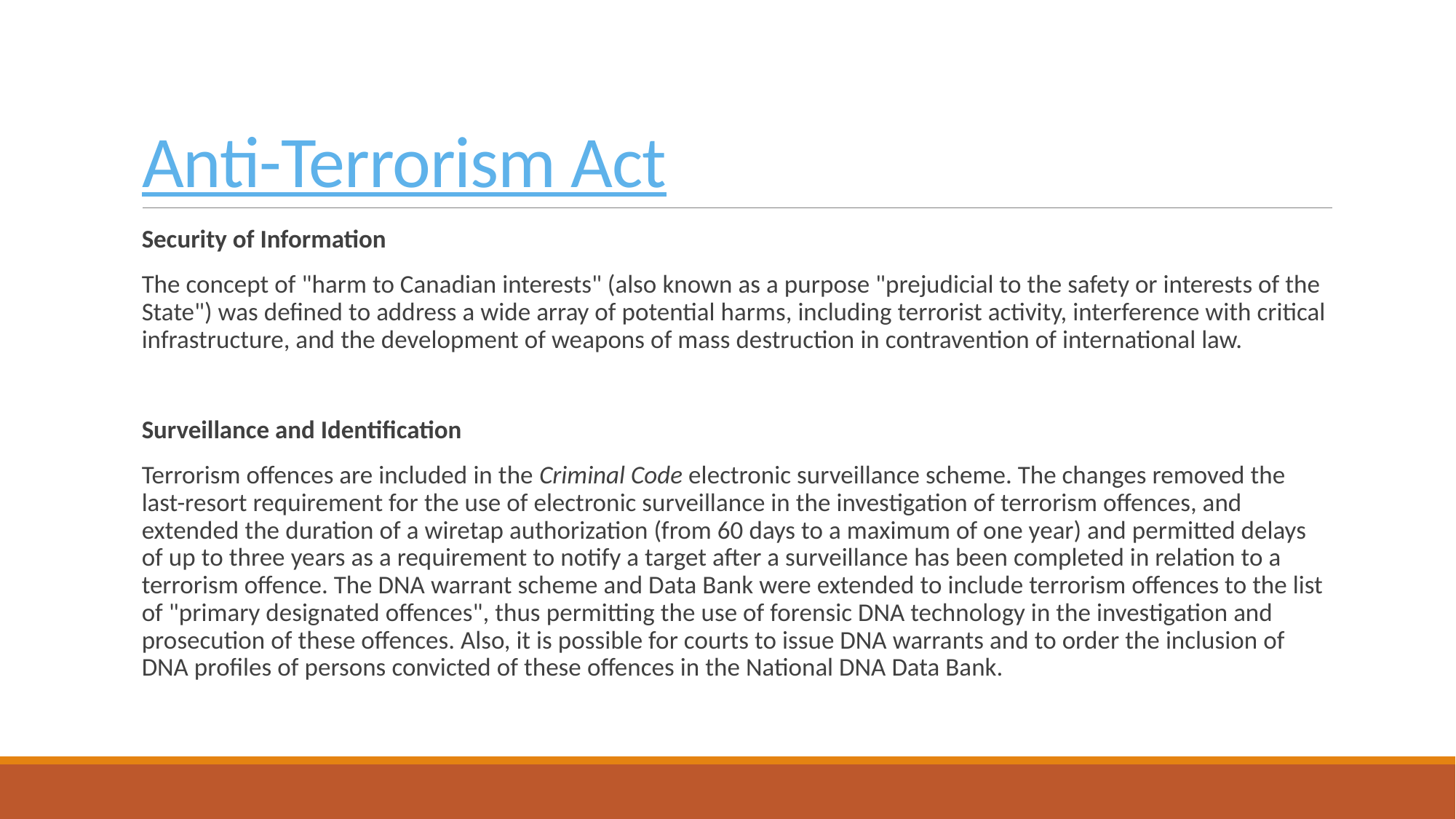

# Anti-Terrorism Act
Security of Information
The concept of "harm to Canadian interests" (also known as a purpose "prejudicial to the safety or interests of the State") was defined to address a wide array of potential harms, including terrorist activity, interference with critical infrastructure, and the development of weapons of mass destruction in contravention of international law.

Surveillance and Identification
Terrorism offences are included in the Criminal Code electronic surveillance scheme. The changes removed the last-resort requirement for the use of electronic surveillance in the investigation of terrorism offences, and extended the duration of a wiretap authorization (from 60 days to a maximum of one year) and permitted delays of up to three years as a requirement to notify a target after a surveillance has been completed in relation to a terrorism offence. The DNA warrant scheme and Data Bank were extended to include terrorism offences to the list of "primary designated offences", thus permitting the use of forensic DNA technology in the investigation and prosecution of these offences. Also, it is possible for courts to issue DNA warrants and to order the inclusion of DNA profiles of persons convicted of these offences in the National DNA Data Bank.